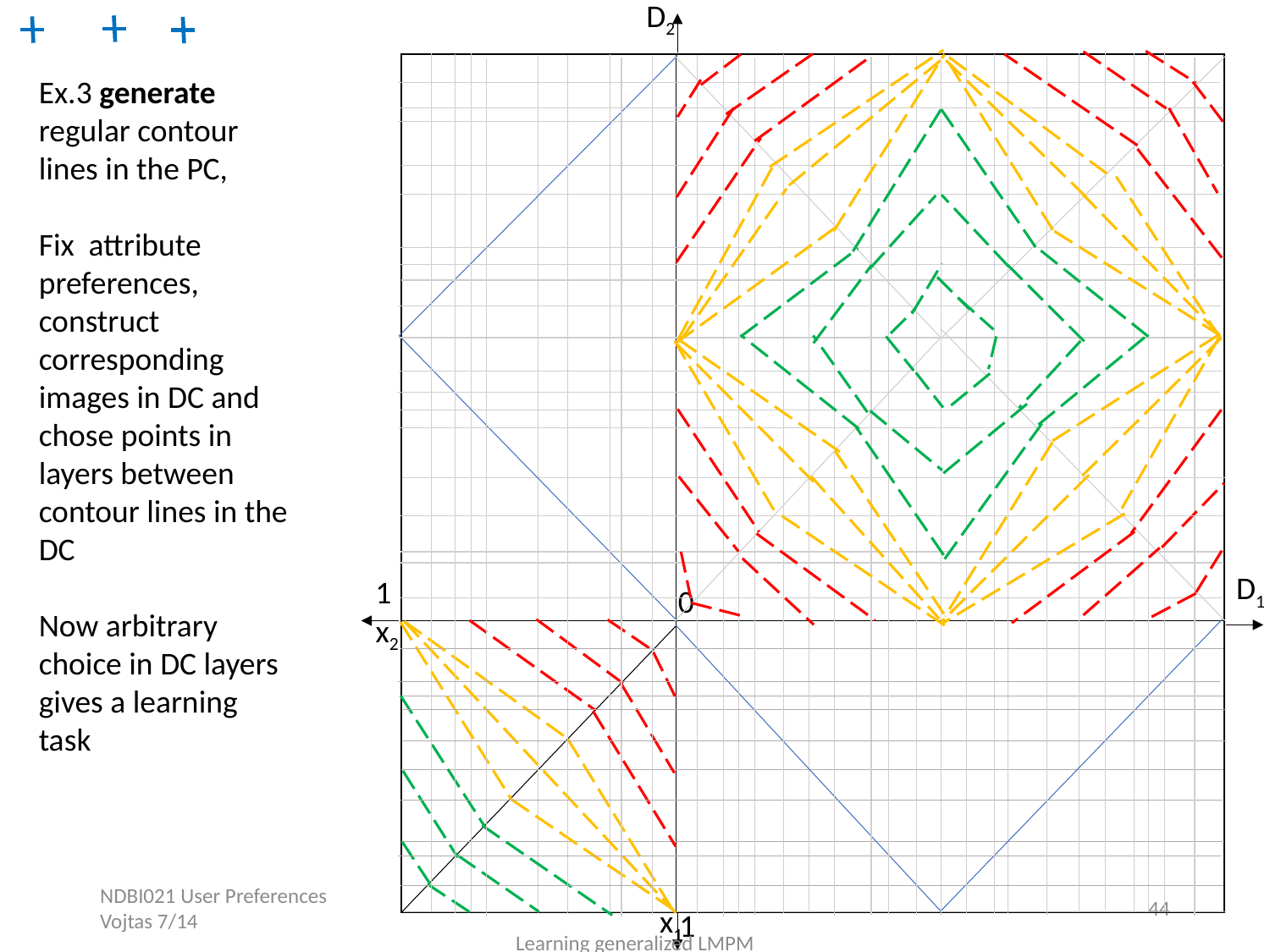

D2

D1
1
0
x2
x1
1
Ex.3 generate regular contour lines in the PC,

Fix  attribute preferences, construct corresponding images in DC and chose points in layers between contour lines in the DC

Now arbitrary choice in DC layers gives a learning task
NDBI021 User Preferences Vojtas 7/14
44
Learning generalized LMPM